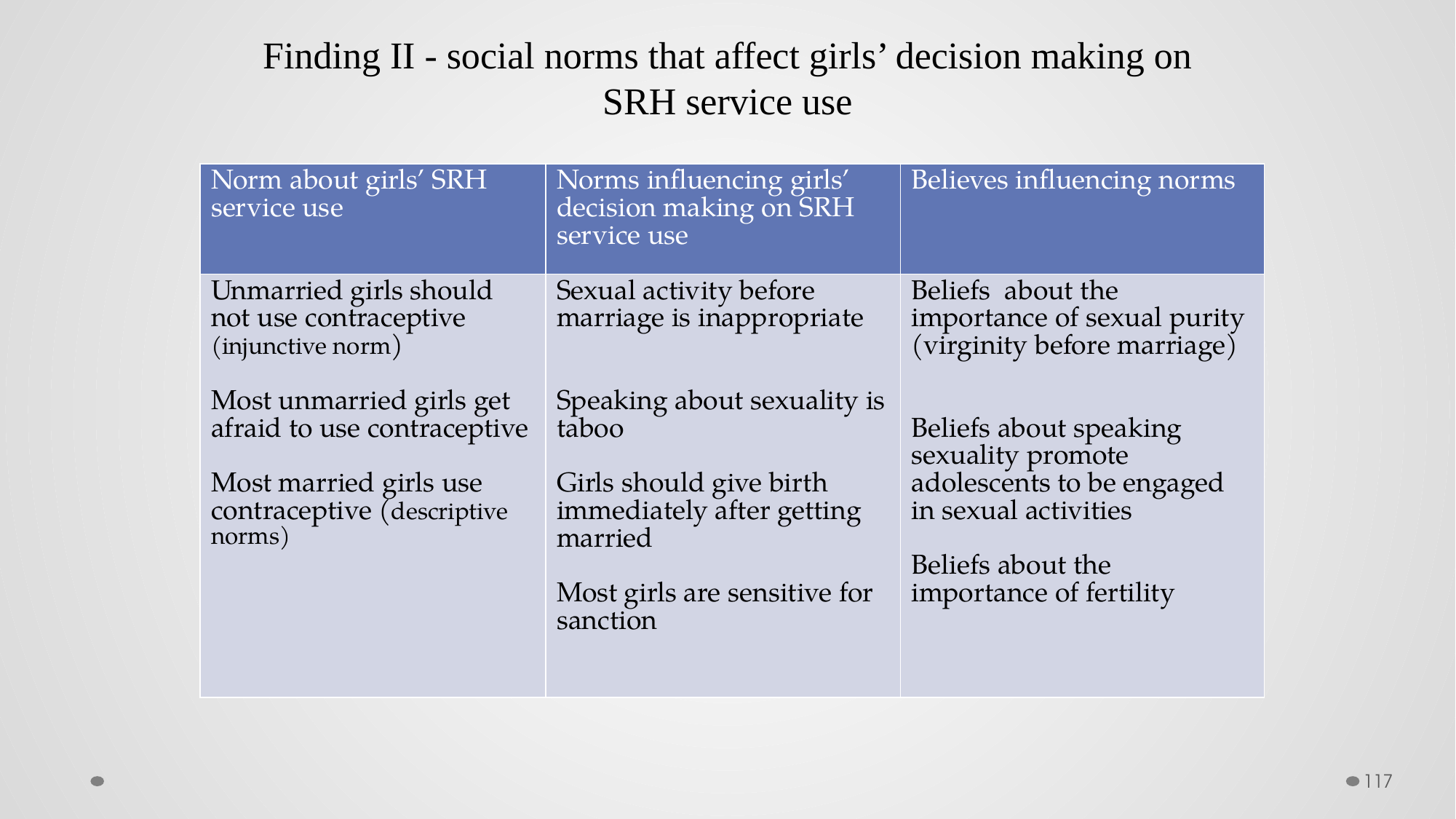

# Finding II - social norms that affect girls’ decision making on SRH service use
| Norm about girls’ SRH service use | Norms influencing girls’ decision making on SRH service use | Believes influencing norms |
| --- | --- | --- |
| Unmarried girls should not use contraceptive (injunctive norm) Most unmarried girls get afraid to use contraceptive Most married girls use contraceptive (descriptive norms) | Sexual activity before marriage is inappropriate Speaking about sexuality is taboo Girls should give birth immediately after getting married Most girls are sensitive for sanction | Beliefs about the importance of sexual purity (virginity before marriage) Beliefs about speaking sexuality promote adolescents to be engaged in sexual activities Beliefs about the importance of fertility |
117